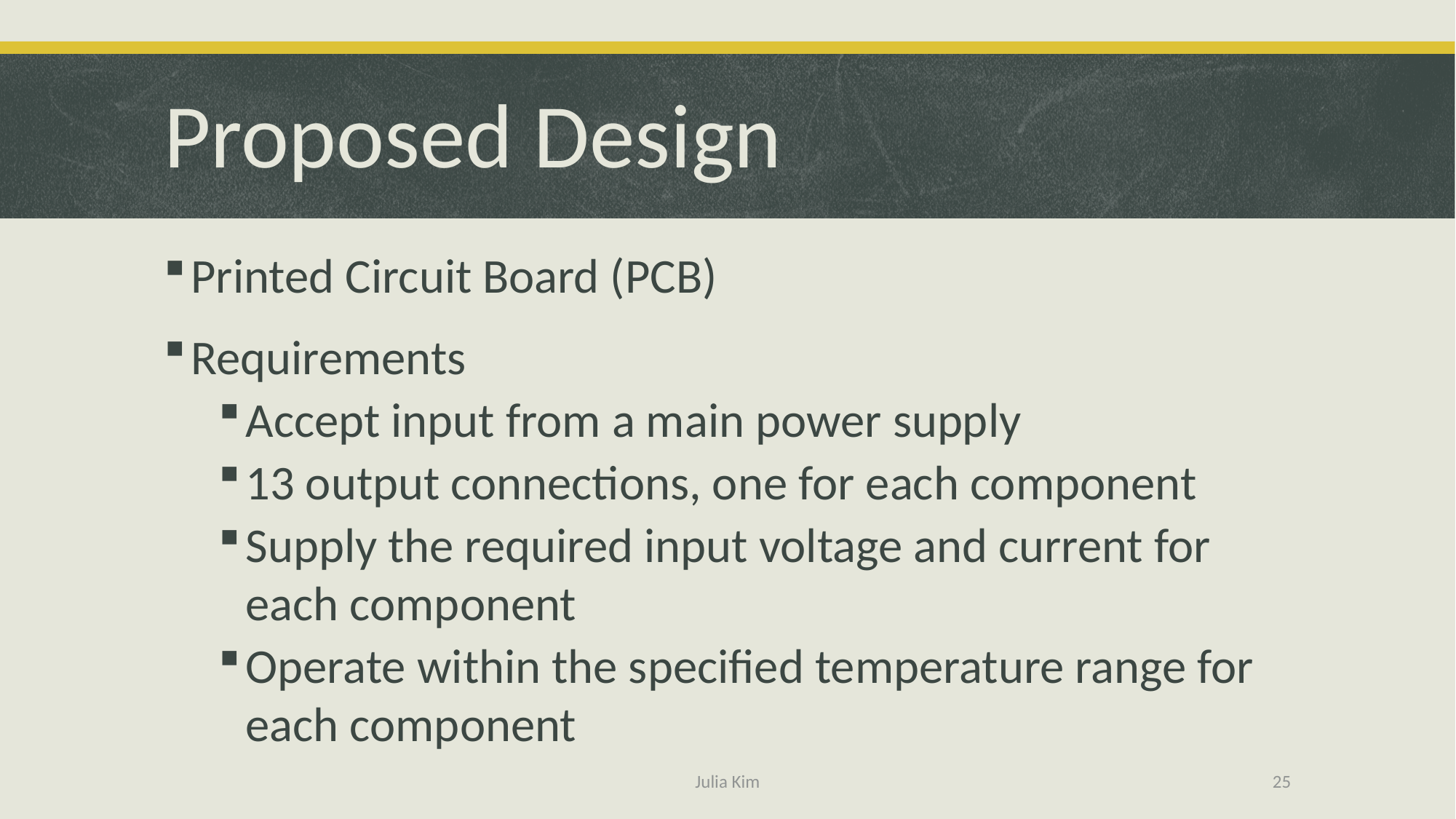

# Proposed Design
Printed Circuit Board (PCB)
Requirements
Accept input from a main power supply
13 output connections, one for each component
Supply the required input voltage and current for each component
Operate within the specified temperature range for each component
Julia Kim
25